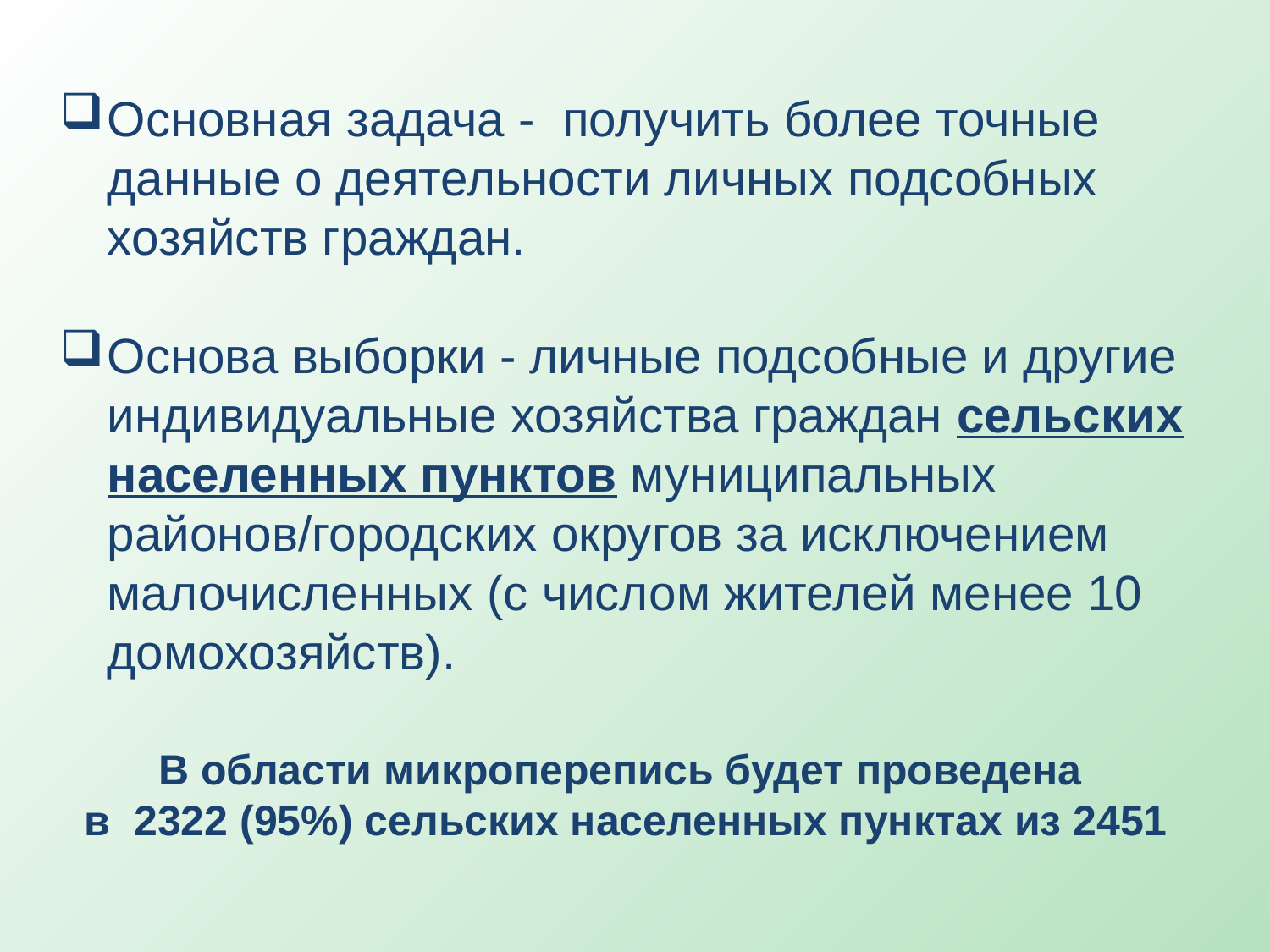

Основная задача -  получить более точные данные о деятельности личных подсобных хозяйств граждан.

Основа выборки - личные подсобные и другие индивидуальные хозяйства граждан сельских населенных пунктов муниципальных районов/городских округов за исключением малочисленных (с числом жителей менее 10 домохозяйств).
В области микроперепись будет проведена
в  2322 (95%) сельских населенных пунктах из 2451